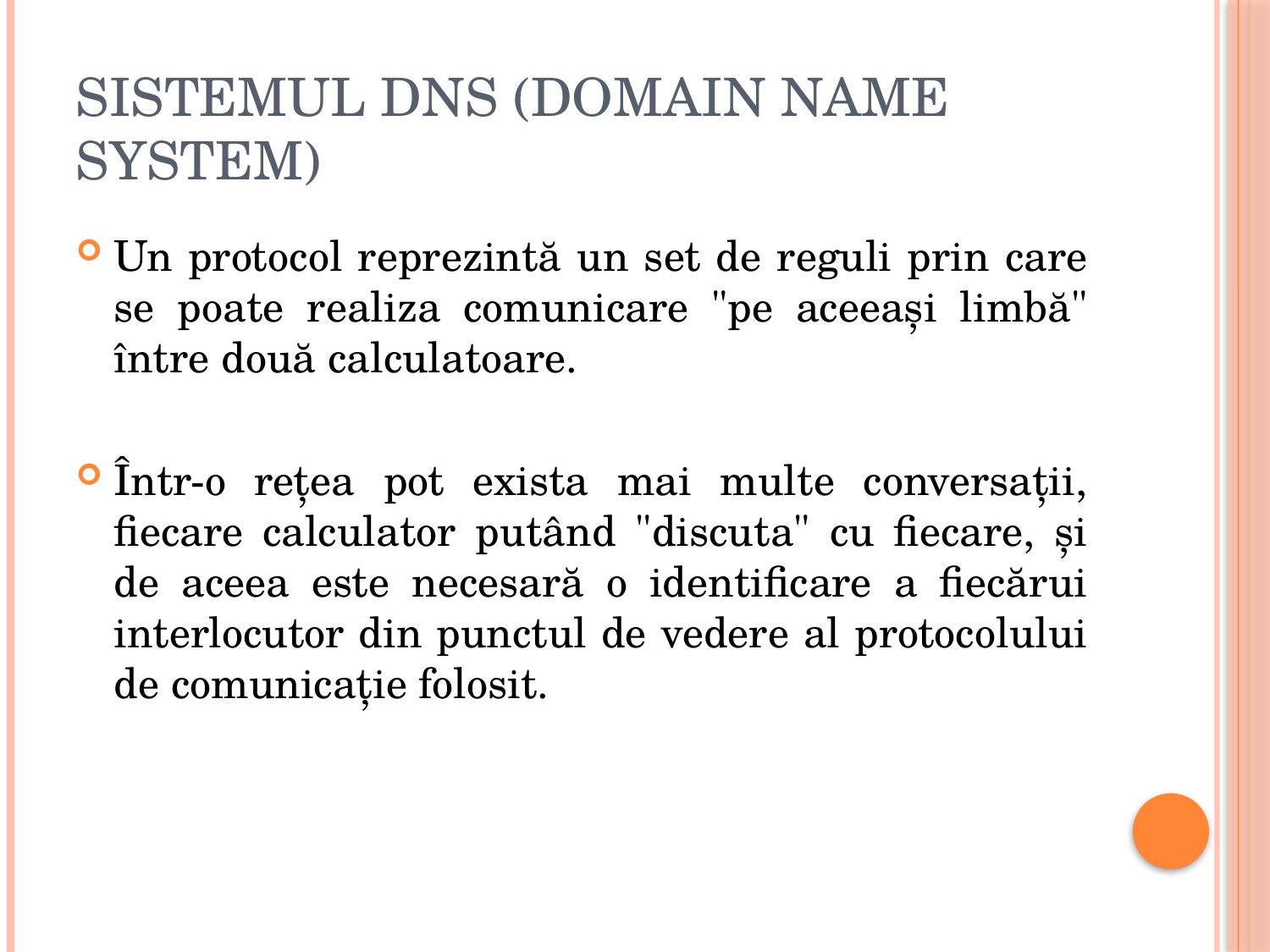

# Sistemul DNS (Domain Name System)
Un protocol reprezintă un set de reguli prin care se poate realiza comunicare "pe aceeași limbă" între două calculatoare.

Într-o rețea pot exista mai multe conversații, fiecare calculator putând "discuta" cu fiecare, și de aceea este necesară o identificare a fiecărui interlocutor din punctul de vedere al protocolului de comunicație folosit.